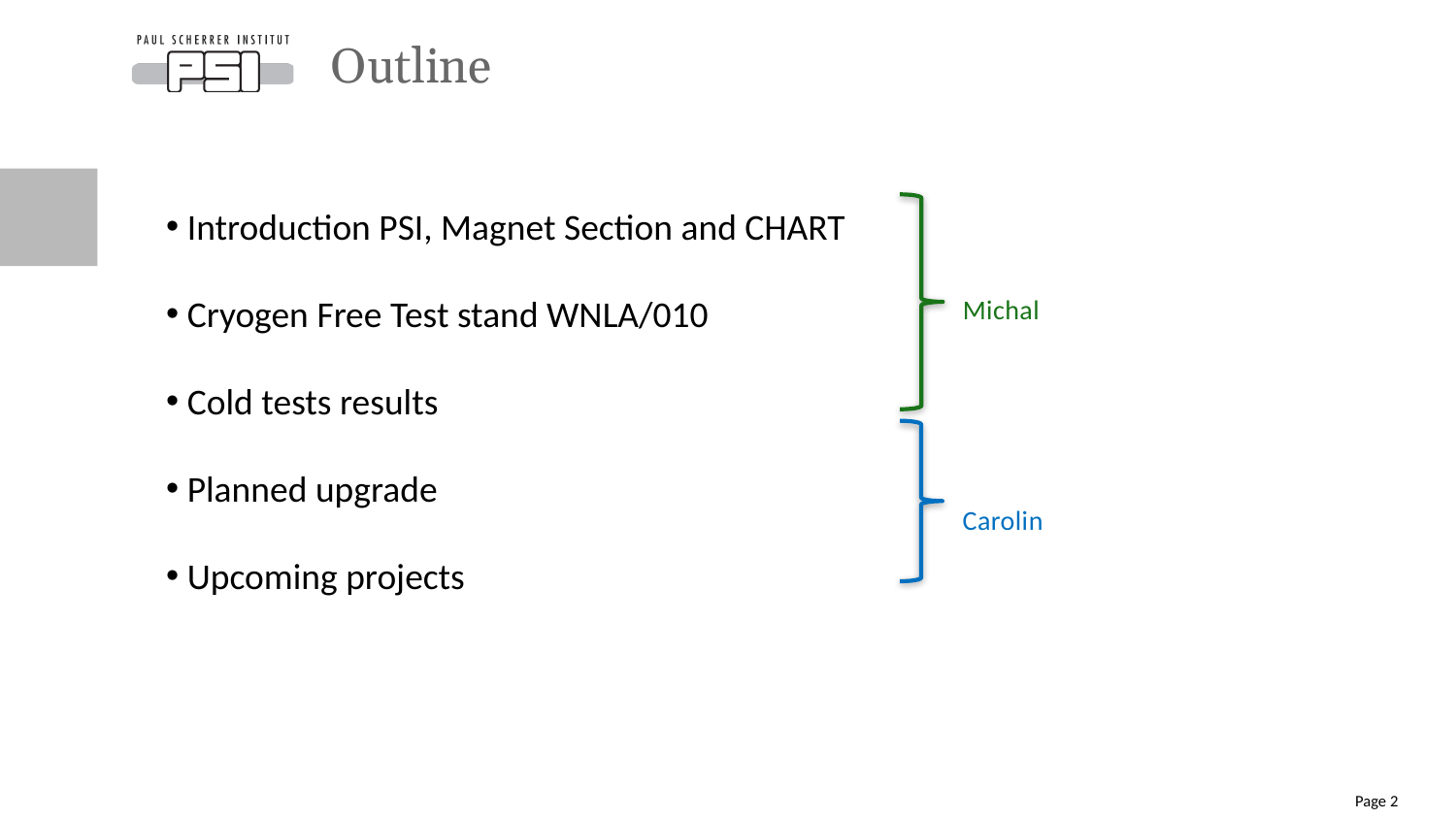

# Outline
Introduction PSI, Magnet Section and CHART
Cryogen Free Test stand WNLA/010
Cold tests results
Planned upgrade
Upcoming projects

Michal

Carolin
Page 2